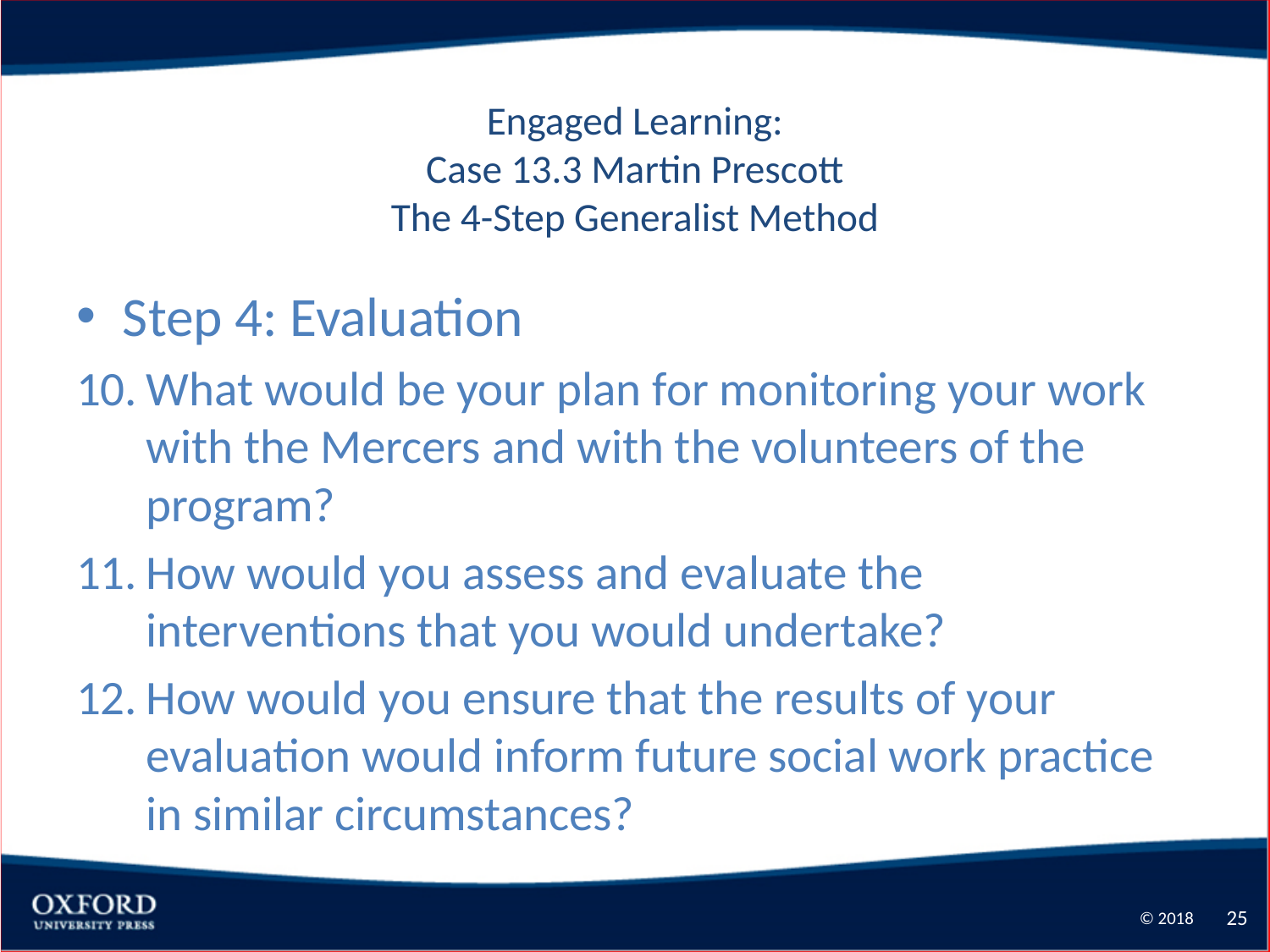

# Engaged Learning: Case 13.3 Martin Prescott The 4-Step Generalist Method
Step 4: Evaluation
What would be your plan for monitoring your work with the Mercers and with the volunteers of the program?
How would you assess and evaluate the interventions that you would undertake?
How would you ensure that the results of your evaluation would inform future social work practice in similar circumstances?